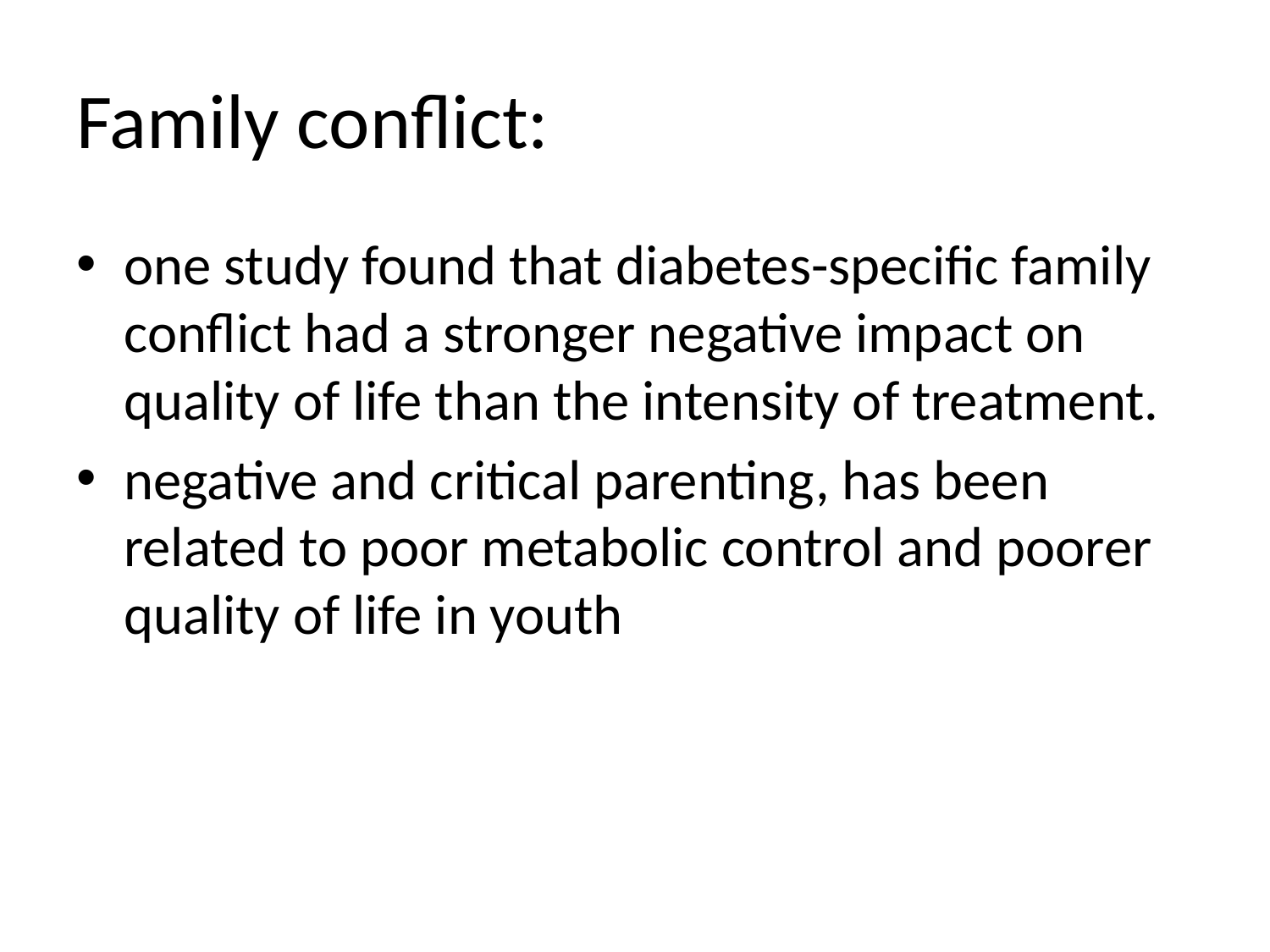

# Family conflict:
one study found that diabetes-specific family conflict had a stronger negative impact on quality of life than the intensity of treatment.
negative and critical parenting, has been related to poor metabolic control and poorer quality of life in youth